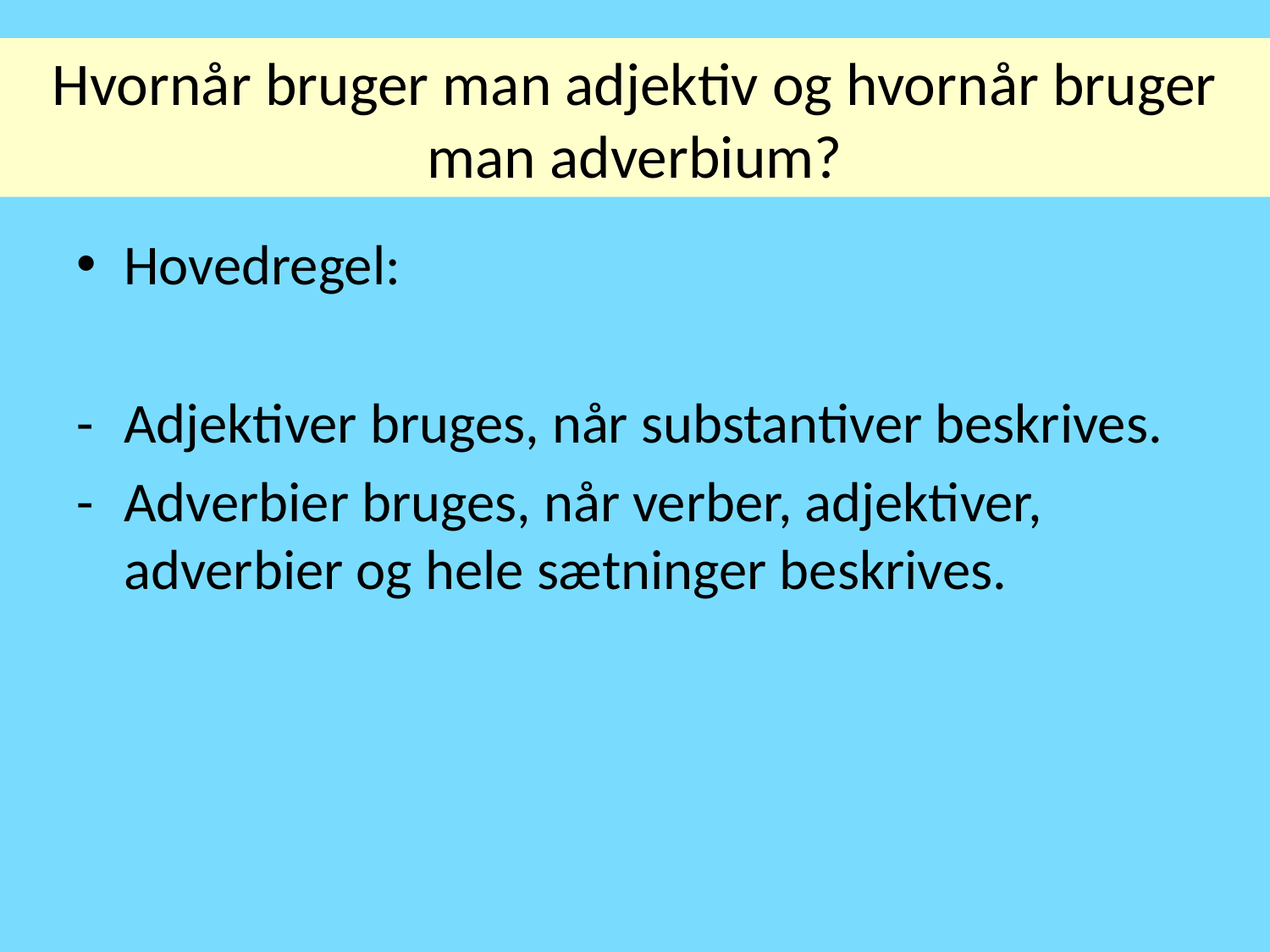

# Hvornår bruger man adjektiv og hvornår bruger man adverbium?
Hovedregel:

-	Adjektiver bruges, når substantiver beskrives.
-	Adverbier bruges, når verber, adjektiver, adverbier og hele sætninger beskrives.